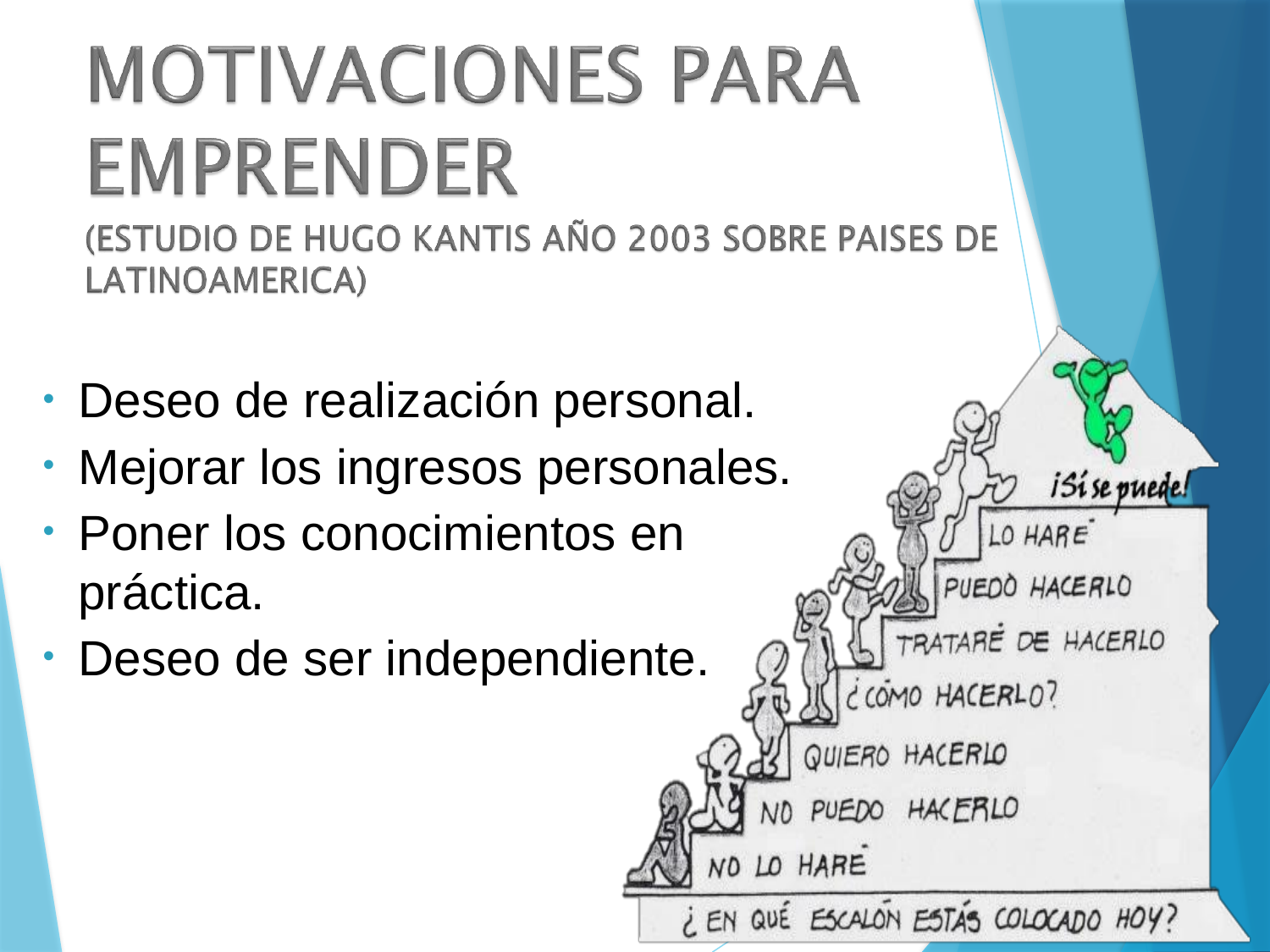

Deseo de realización personal.
Mejorar los ingresos personales.
Poner los conocimientos en  práctica.
Deseo de ser independiente.